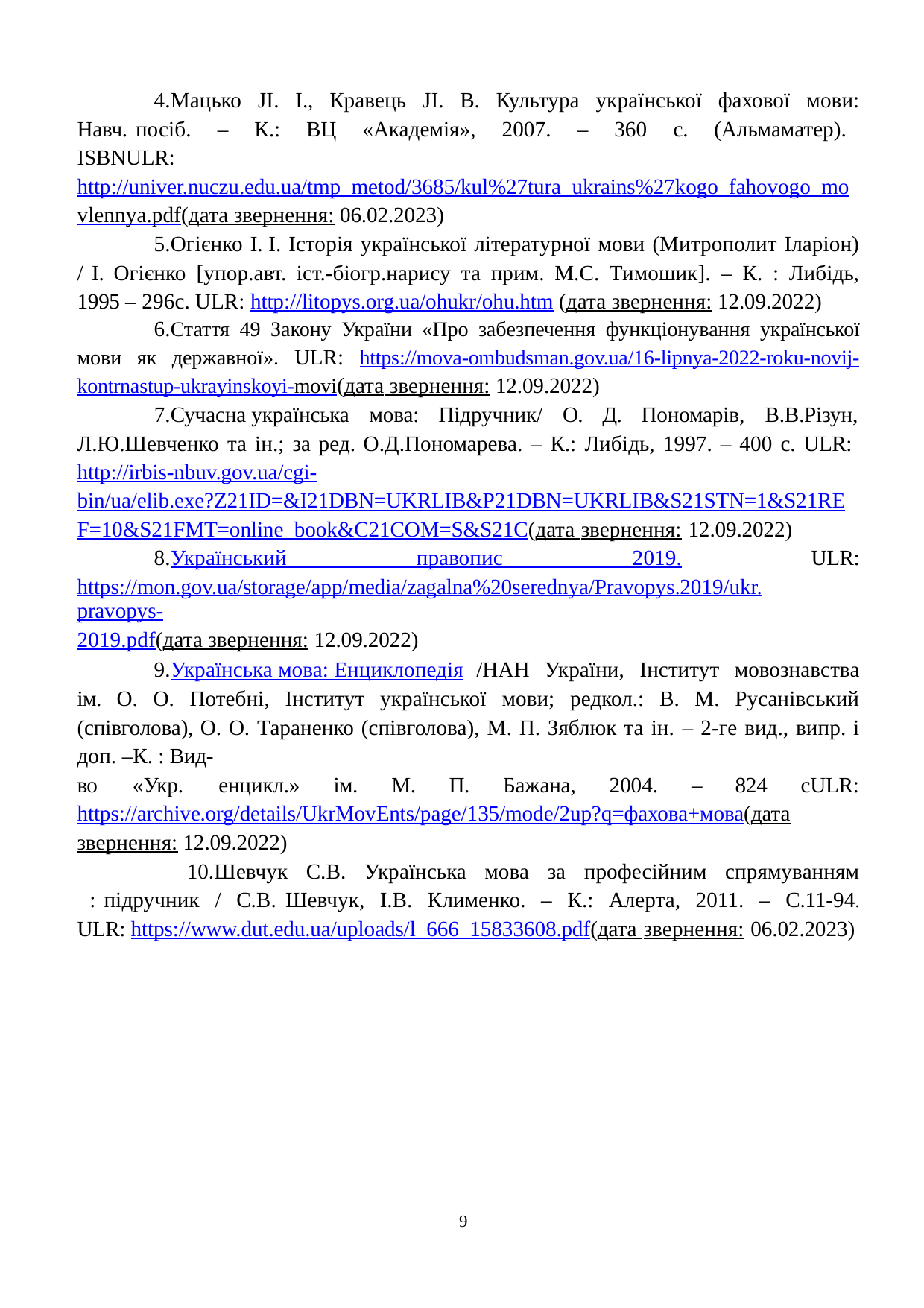

Мацько JI. І., Кравець JI. В. Культура української фахової мови: Навч. посіб.  –  К.:  ВЦ  «Академія»,  2007.  –  360  с.  (Альмаматер).  ISBNULR: http://univer.nuczu.edu.ua/tmp_metod/3685/kul%27tura_ukrains%27kogo_fahovogo_mo vlennya.pdf(дата звернення: 06.02.2023)
Огієнко І. І. Історія української літературної мови (Митрополит Іларіон) / І. Огієнко [упор.авт. іст.-біогр.нарису та прим. М.С. Тимошик]. – К. : Либідь, 1995 – 296с. ULR: http://litopys.org.ua/ohukr/ohu.htm (дата звернення: 12.09.2022)
Стаття 49 Закону України «Про забезпечення функціонування української мови як державної». ULR: https://mova-ombudsman.gov.ua/16-lipnya-2022-roku-novij- kontrnastup-ukrayinskoyi-movi(дата звернення: 12.09.2022)
Сучасна	українська	мова:	Підручник/	О.	Д.	Пономарів,	В.В.Різун, Л.Ю.Шевченко та ін.; за ред. О.Д.Пономарева. – К.: Либідь, 1997. – 400 с. ULR: http://irbis-nbuv.gov.ua/cgi- bin/ua/elib.exe?Z21ID=&I21DBN=UKRLIB&P21DBN=UKRLIB&S21STN=1&S21RE
F=10&S21FMT=online_book&C21COM=S&S21C(дата звернення: 12.09.2022)
Український правопис 2019. ULR: https://mon.gov.ua/storage/app/media/zagalna%20serednya/Pravopys.2019/ukr.pravopys-
2019.pdf(дата звернення: 12.09.2022)
Українська мова: Енциклопедія /НАН України, Інститут мовознавства ім. О. О. Потебні, Інститут української мови; редкол.: В. М. Русанівський (співголова), О. О. Тараненко (співголова), М. П. Зяблюк та ін. – 2-ге вид., випр. і доп. –К. : Вид-
во	«Укр.	енцикл.»	ім.	М.	П.	Бажана,	2004.	–	824	сULR: https://archive.org/details/UkrMovEnts/page/135/mode/2up?q=фахова+мова(дата звернення: 12.09.2022)
Шевчук  С.В.  Українська  мова  за  професійним  спрямуванням  : підручник / С.В. Шевчук, І.В. Клименко. – К.: Алерта, 2011. – С.11-94. ULR: https://www.dut.edu.ua/uploads/l_666_15833608.pdf(дата звернення: 06.02.2023)
9